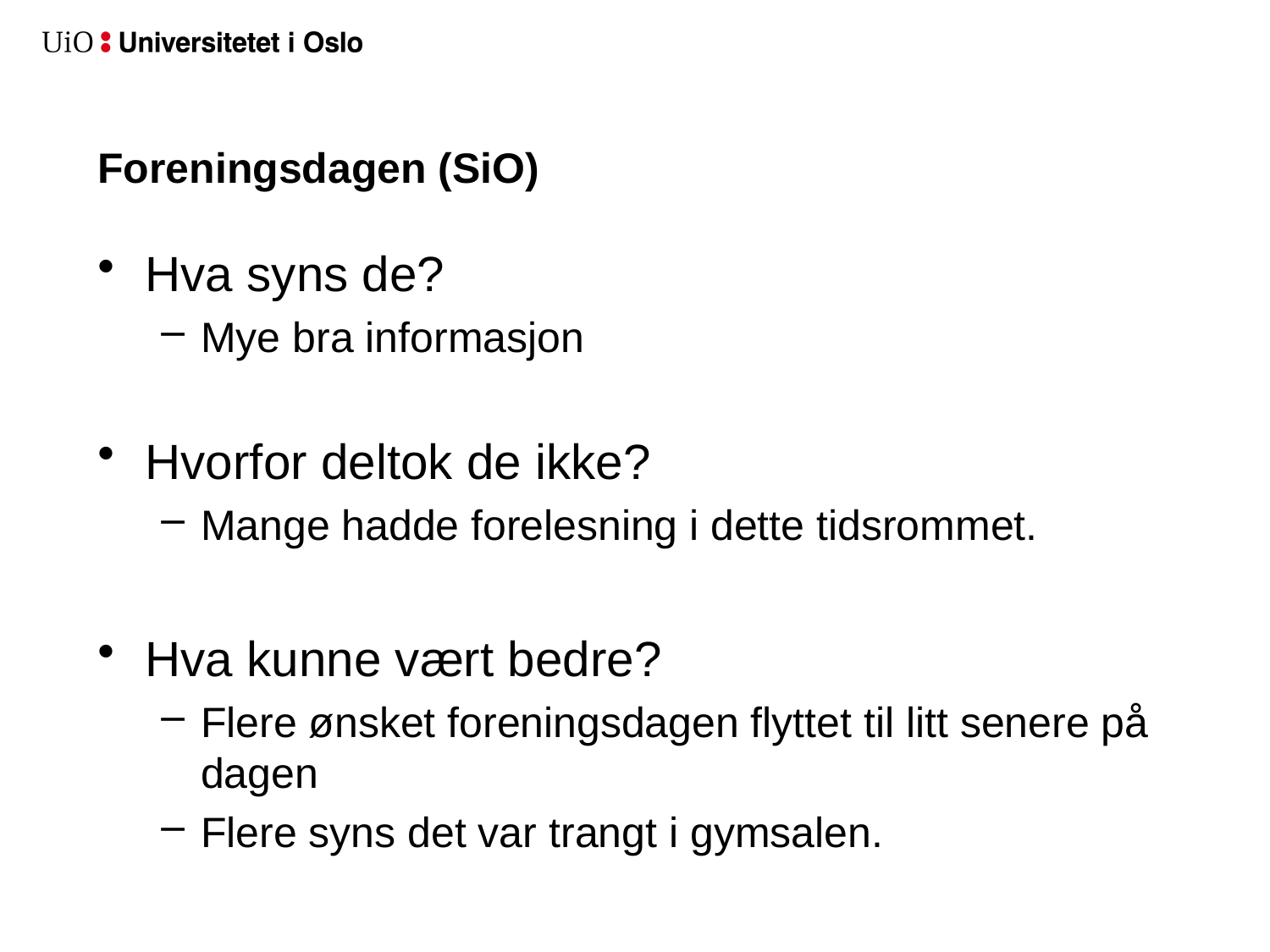

# Foreningsdagen (SiO)
Hva syns de?
Mye bra informasjon

Hvorfor deltok de ikke?
Mange hadde forelesning i dette tidsrommet.

Hva kunne vært bedre?
Flere ønsket foreningsdagen flyttet til litt senere på dagen
Flere syns det var trangt i gymsalen.